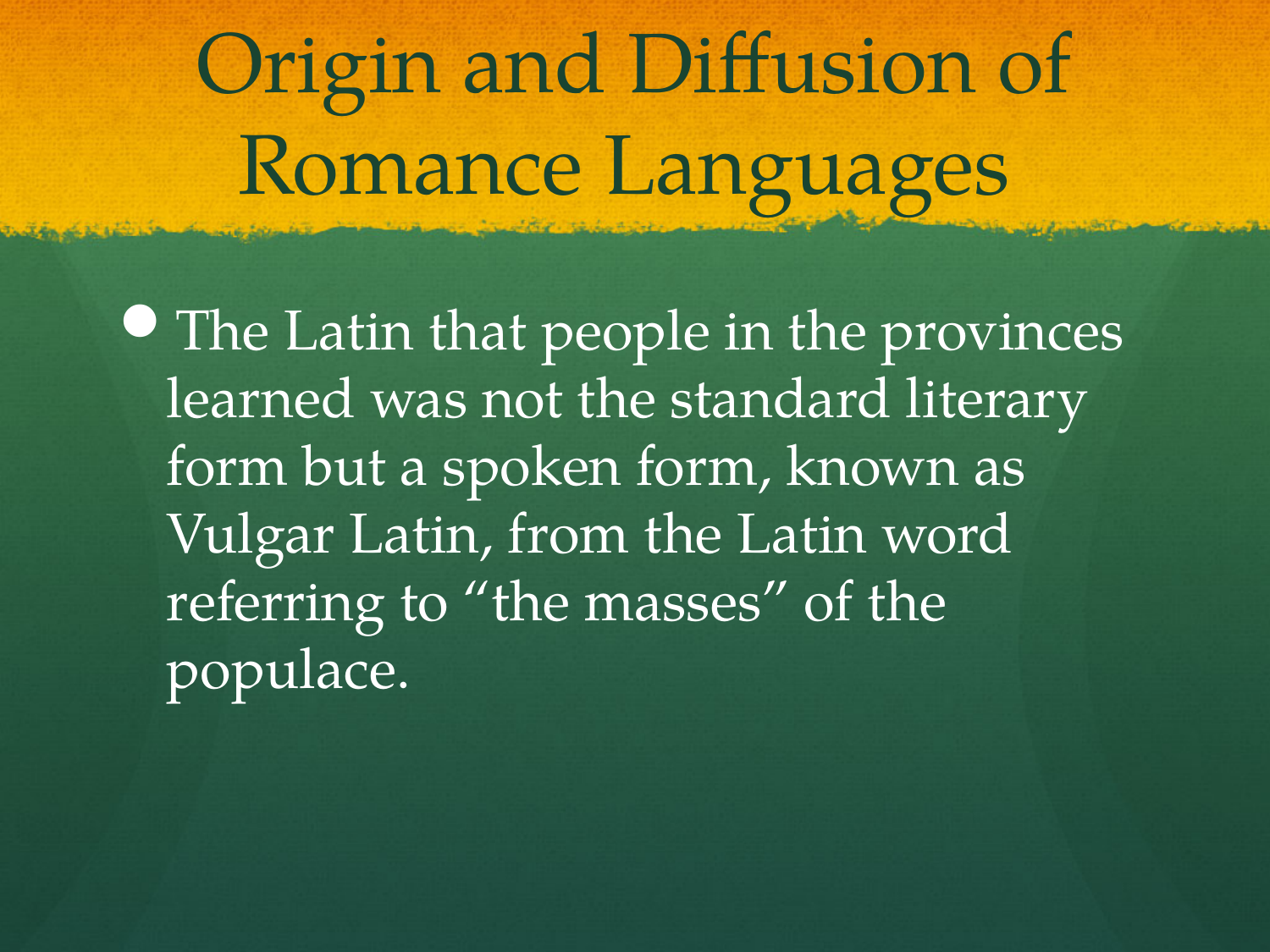

# Origin and Diffusion of Romance Languages
The Latin that people in the provinces learned was not the standard literary form but a spoken form, known as Vulgar Latin, from the Latin word referring to “the masses” of the populace.